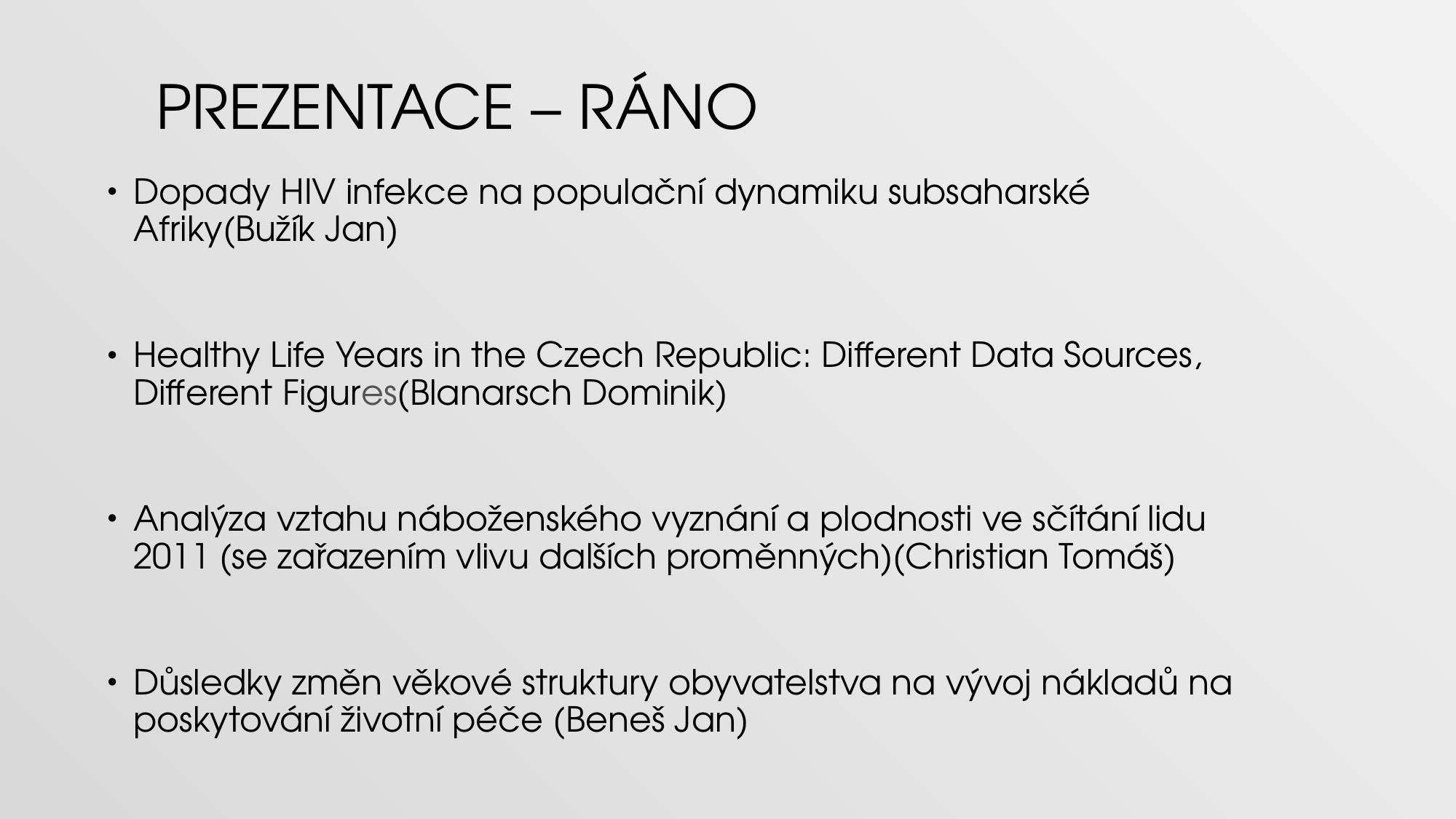

# Prezentace – ráno
Dopady HIV infekce na populační dynamiku subsaharské Afriky(Bužík Jan)

Healthy Life Years in the Czech Republic: Different Data Sources, Different Figures(Blanarsch Dominik)

Analýza vztahu náboženského vyznání a plodnosti ve sčítání lidu 2011 (se zařazením vlivu dalších proměnných)(Christian Tomáš)

Důsledky změn věkové struktury obyvatelstva na vývoj nákladů na poskytování životní péče (Beneš Jan)